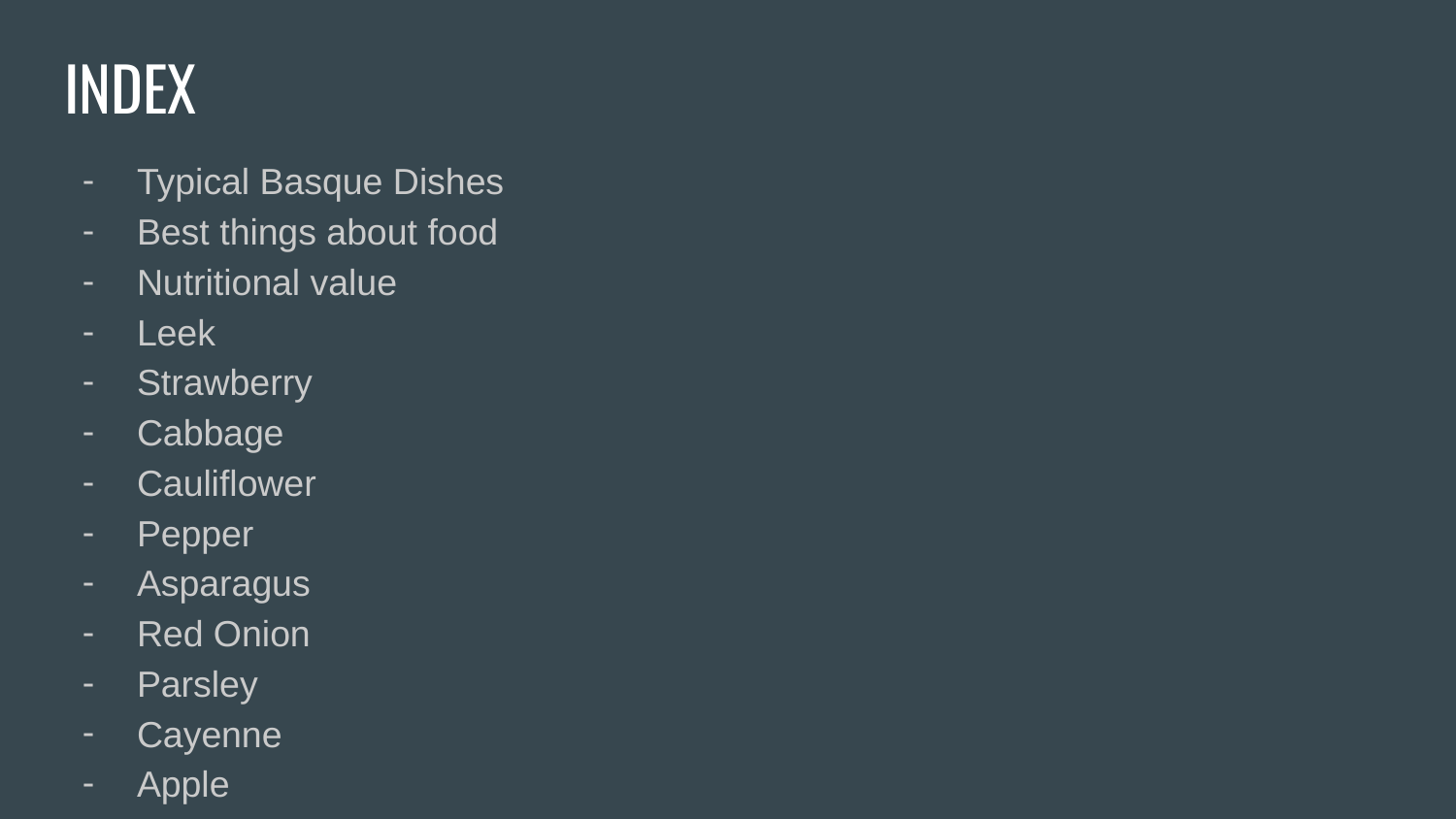

# INDEX
Typical Basque Dishes
Best things about food
Nutritional value
Leek
Strawberry
Cabbage
Cauliflower
Pepper
Asparagus
Red Onion
Parsley
Cayenne
Apple